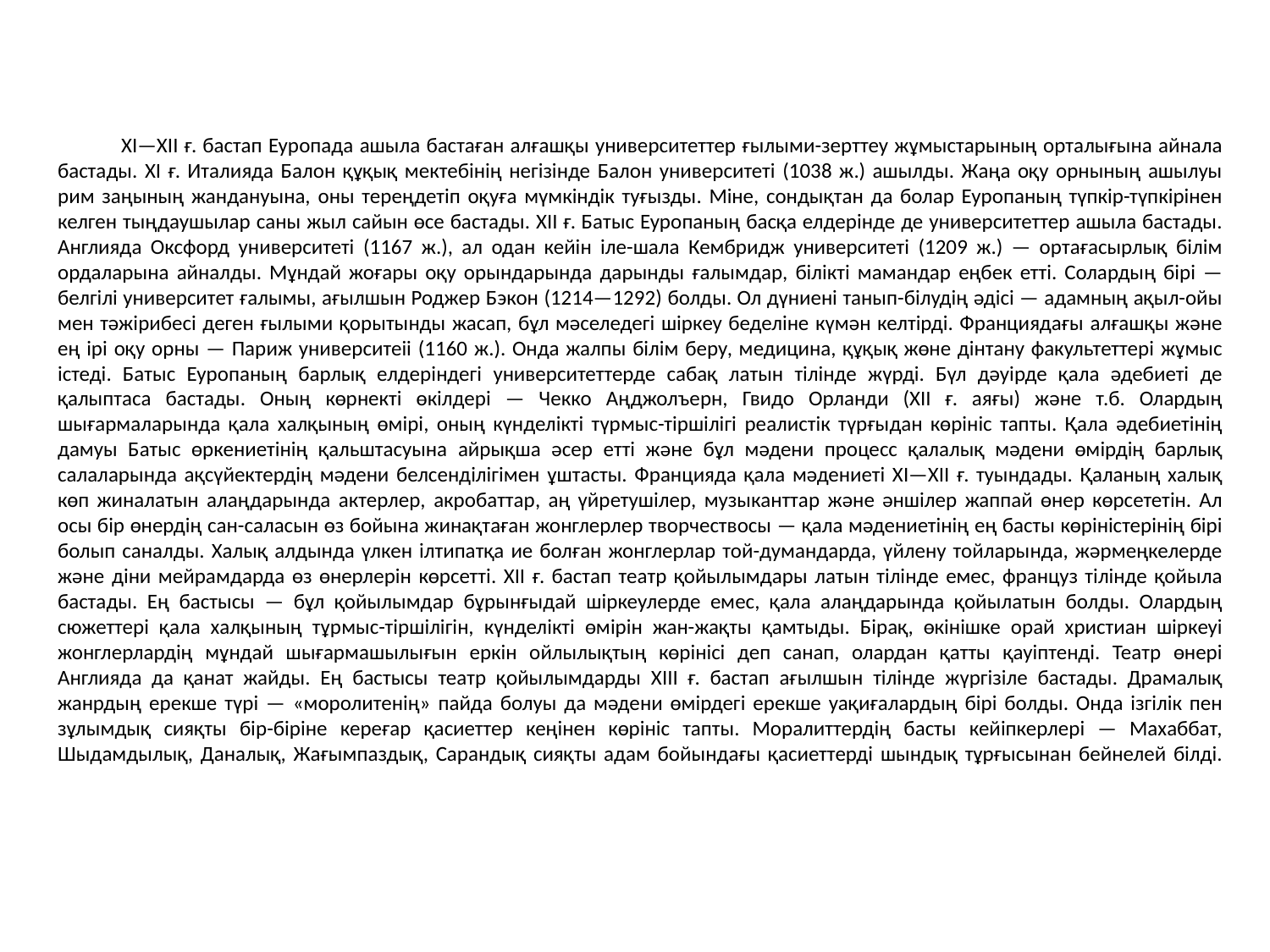

# XI—XII ғ. бастап Еуропада ашыла бастаған алғашқы университеттер ғылыми-зерттеу жұмыстарының орталығына айнала бастады. XI ғ. Италияда Балон құқық мектебінің негізінде Балон университеті (1038 ж.) ашылды. Жаңа оқу орнының ашылуы рим заңының жандануына, оны тереңдетіп оқуға мүмкіндік туғызды. Міне, сондықтан да болар Еуропаның түпкір-түпкірінен келген тыңдаушылар саны жыл сайын өсе бастады. XII ғ. Батыс Еуропаның басқа елдерінде де университеттер ашыла бастады. Англияда Оксфорд университеті (1167 ж.), ал одан кейін іле-шала Кембридж университеті (1209 ж.) — ортағасырлық білім ордаларына айналды. Мұндай жоғары оқу орындарында дарынды ғалымдар, білікті мамандар еңбек етті. Солардың бірі — белгілі университет ғалымы, ағылшын Роджер Бэкон (1214—1292) болды. Ол дүниені танып-білудің әдісі — адамның ақыл-ойы мен тәжірибесі деген ғылыми қорытынды жасап, бұл мәселедегі шіркеу беделіне күмән келтірді. Франциядағы алғашқы және ең ірі оқу орны — Париж университеіі (1160 ж.). Онда жалпы білім беру, медицина, құқық жөне дінтану факультеттері жұмыс істеді. Батыс Еуропаның барлық елдеріндегі университеттерде сабақ латын тілінде жүрді. Бүл дәуірде қала әдебиеті де қалыптаса бастады. Оның көрнекті өкілдері — Чекко Аңджолъерн, Гвидо Орланди (XII ғ. аяғы) және т.б. Олардың шығармаларында қала халқының өмірі, оның күнделікті түрмыс-тіршілігі реалистік түрғыдан көрініс тапты. Қала әдебиетінің дамуы Батыс өркениетінің қальштасуына айрықша әсер етті және бұл мәдени процесс қалалық мәдени өмірдің барлық салаларында ақсүйектердің мәдени белсенділігімен ұштасты. Францияда қала мәдениеті XI—XII ғ. туындады. Қаланың халық көп жиналатын алаңдарында актерлер, акробаттар, аң үйретушілер, музыканттар және әншілер жаппай өнер көрсететін. Ал осы бір өнердің сан-саласын өз бойына жинақтаған жонглерлер творчествосы — қала мәдениетінің ең басты көріністерінің бірі болып саналды. Халық алдында үлкен ілтипатқа ие болған жонглерлар той-думандарда, үйлену тойларында, жәрмеңкелерде және діни мейрамдарда өз өнерлерін көрсетті. XII ғ. бастап театр қойылымдары латын тілінде емес, француз тілінде қойыла бастады. Ең бастысы — бұл қойылымдар бұрынғыдай шіркеулерде емес, қала алаңдарында қойылатын болды. Олардың сюжеттері қала халқының тұрмыс-тіршілігін, күнделікті өмірін жан-жақты қамтыды. Бірақ, өкінішке орай христиан шіркеуі жонглерлардің мұндай шығармашылығын еркін ойлылықтың көрінісі деп санап, олардан қатты қауіптенді. Театр өнері Англияда да қанат жайды. Ең бастысы театр қойылымдарды XIII ғ. бастап ағылшын тілінде жүргізіле бастады. Драмалық жанрдың ерекше түрі — «моролитенің» пайда болуы да мәдени өмірдегі ерекше уақиғалардың бірі болды. Онда ізгілік пен зұлымдық сияқты бір-біріне кереғар қасиеттер кеңінен көрініс тапты. Моралиттердің басты кейіпкерлері — Махаббат, Шыдамдылық, Даналық, Жағымпаздық, Сарандық сияқты адам бойындағы қасиеттерді шындық тұрғысынан бейнелей білді.